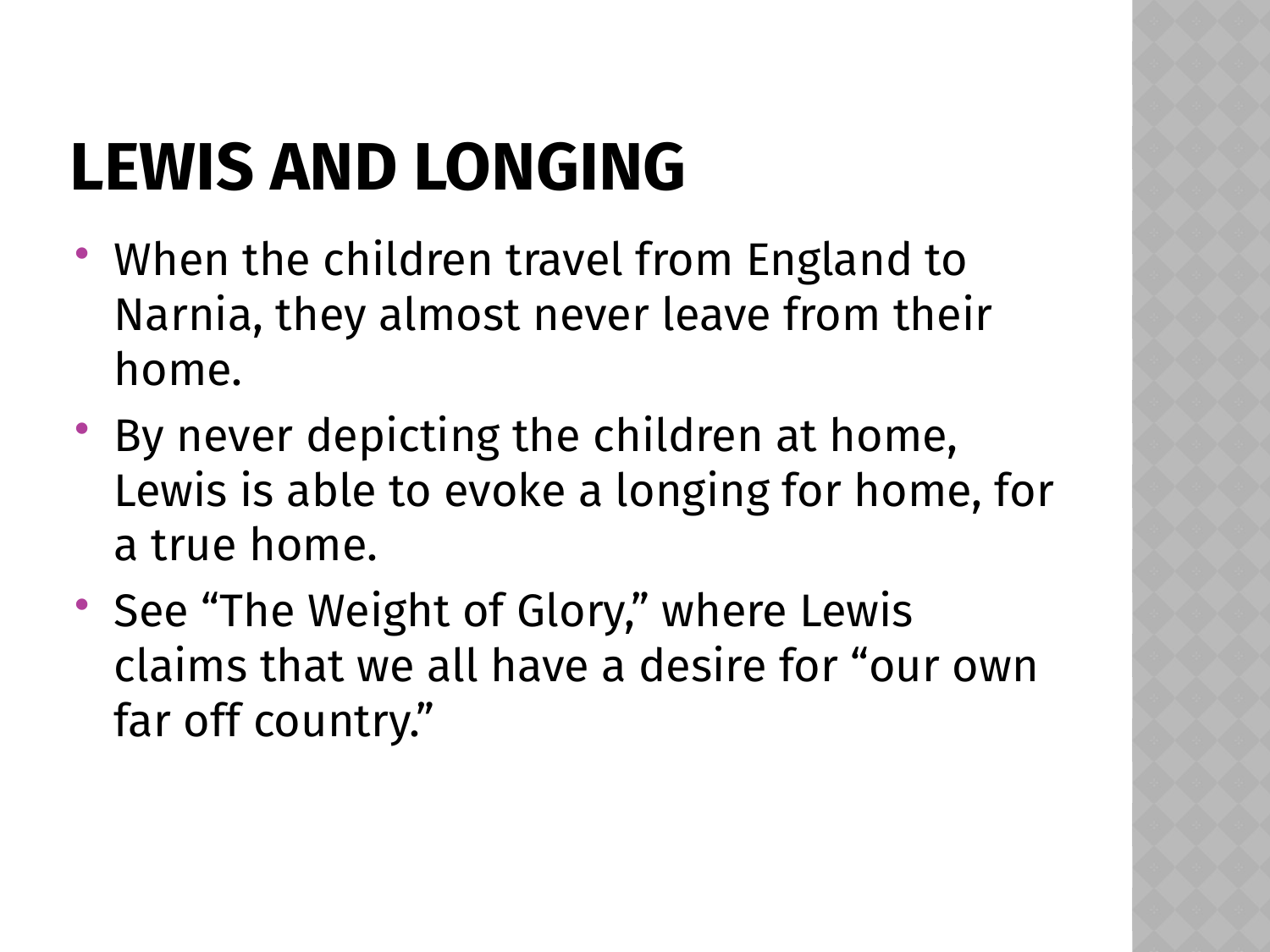

# Lewis and longing
When the children travel from England to Narnia, they almost never leave from their home.
By never depicting the children at home, Lewis is able to evoke a longing for home, for a true home.
See “The Weight of Glory,” where Lewis claims that we all have a desire for “our own far off country.”